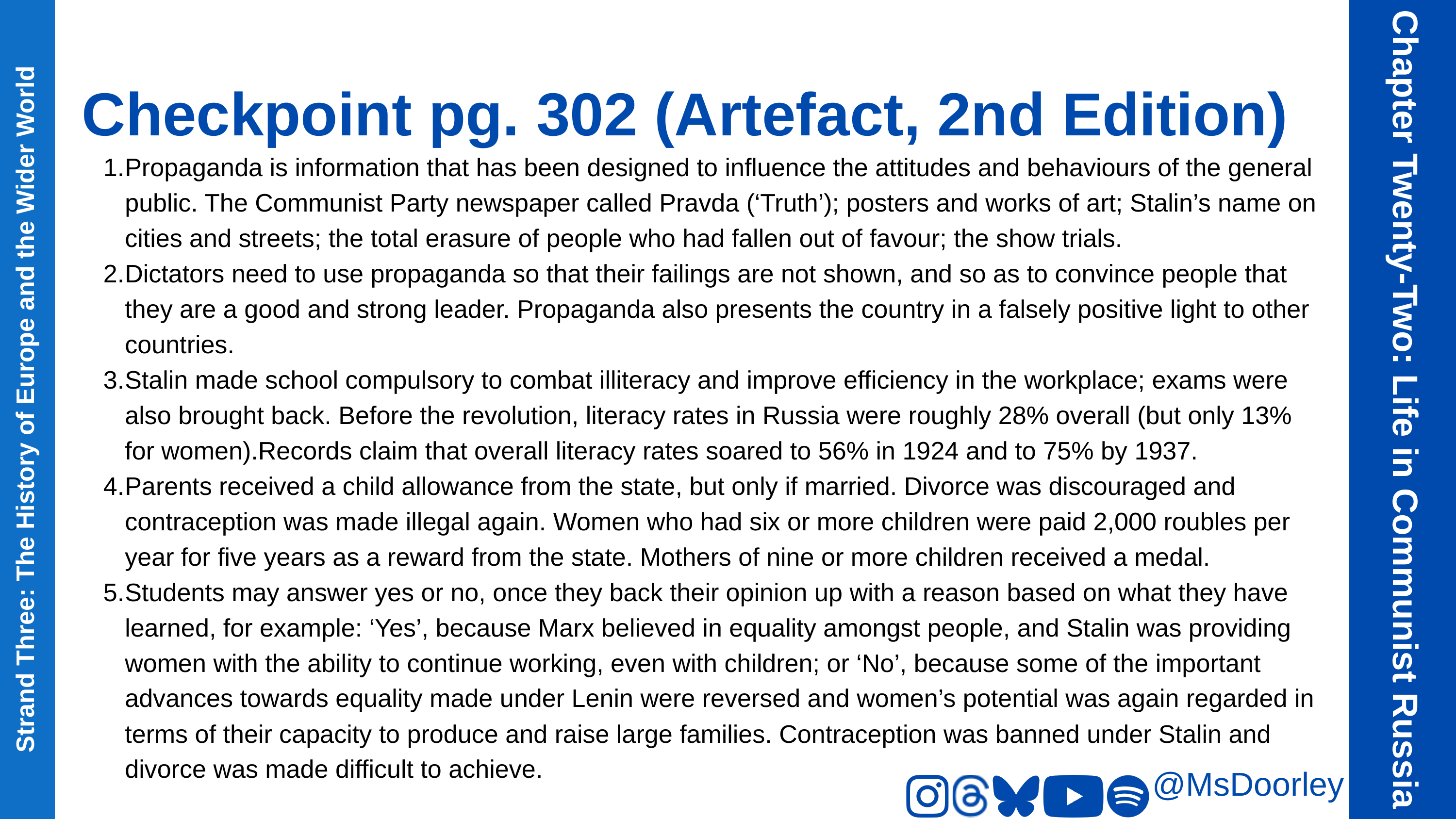

Checkpoint pg. 302 (Artefact, 2nd Edition)
Propaganda is information that has been designed to influence the attitudes and behaviours of the general public. The Communist Party newspaper called Pravda (‘Truth’); posters and works of art; Stalin’s name on cities and streets; the total erasure of people who had fallen out of favour; the show trials.
Dictators need to use propaganda so that their failings are not shown, and so as to convince people that they are a good and strong leader. Propaganda also presents the country in a falsely positive light to other countries.
Stalin made school compulsory to combat illiteracy and improve efficiency in the workplace; exams were also brought back. Before the revolution, literacy rates in Russia were roughly 28% overall (but only 13% for women).Records claim that overall literacy rates soared to 56% in 1924 and to 75% by 1937.
Parents received a child allowance from the state, but only if married. Divorce was discouraged and contraception was made illegal again. Women who had six or more children were paid 2,000 roubles per year for five years as a reward from the state. Mothers of nine or more children received a medal.
Students may answer yes or no, once they back their opinion up with a reason based on what they have learned, for example: ‘Yes’, because Marx believed in equality amongst people, and Stalin was providing women with the ability to continue working, even with children; or ‘No’, because some of the important advances towards equality made under Lenin were reversed and women’s potential was again regarded in terms of their capacity to produce and raise large families. Contraception was banned under Stalin and divorce was made difficult to achieve.
Chapter Twenty-Two: Life in Communist Russia
Strand Three: The History of Europe and the Wider World

@MsDoorley